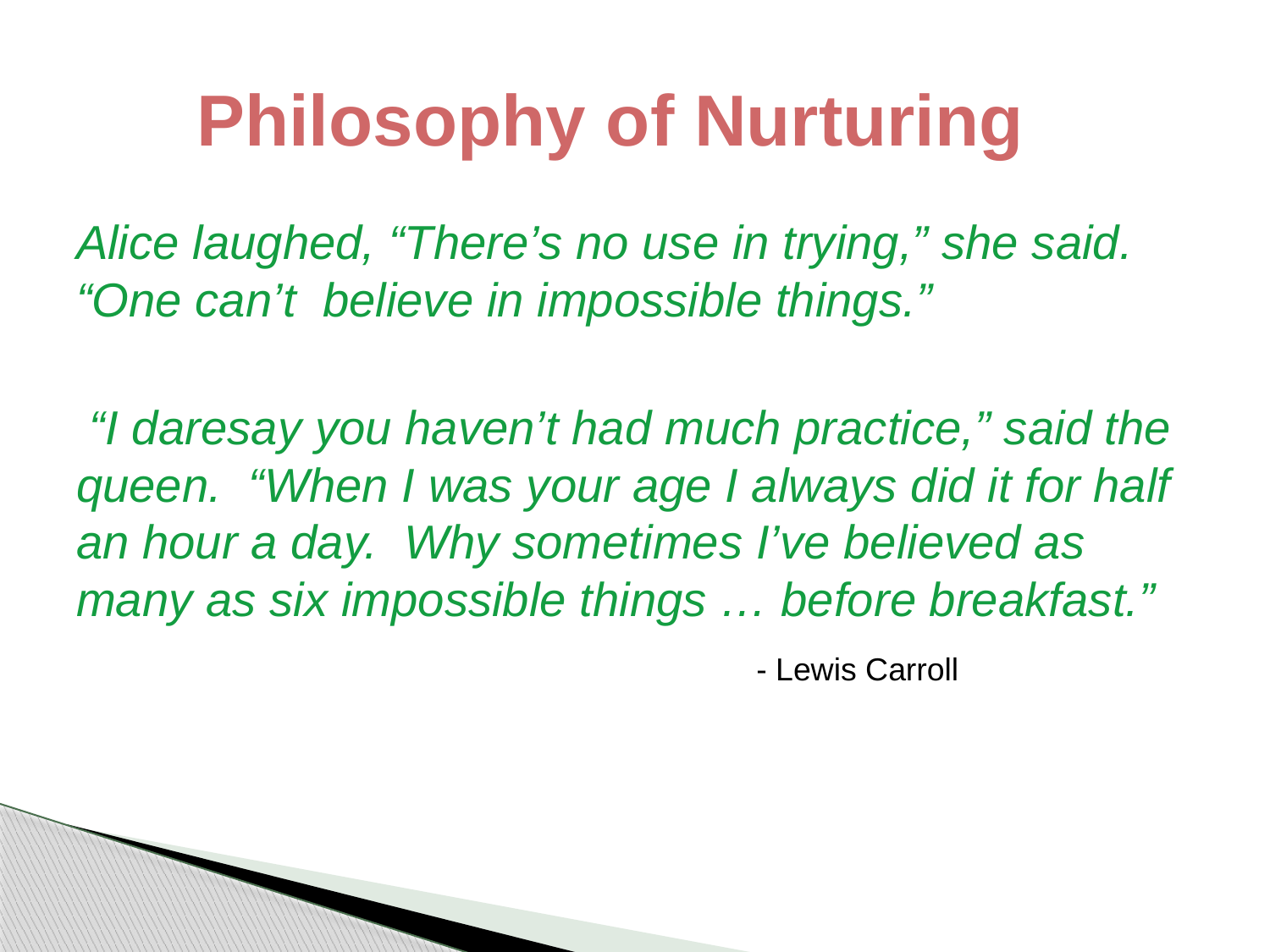

# Philosophy of Nurturing
Alice laughed, “There’s no use in trying,” she said.  “One can’t  believe in impossible things.”

 “I daresay you haven’t had much practice,” said the queen.  “When I was your age I always did it for half an hour a day.  Why sometimes I’ve believed as many as six impossible things … before breakfast.”
                                                   - Lewis Carroll